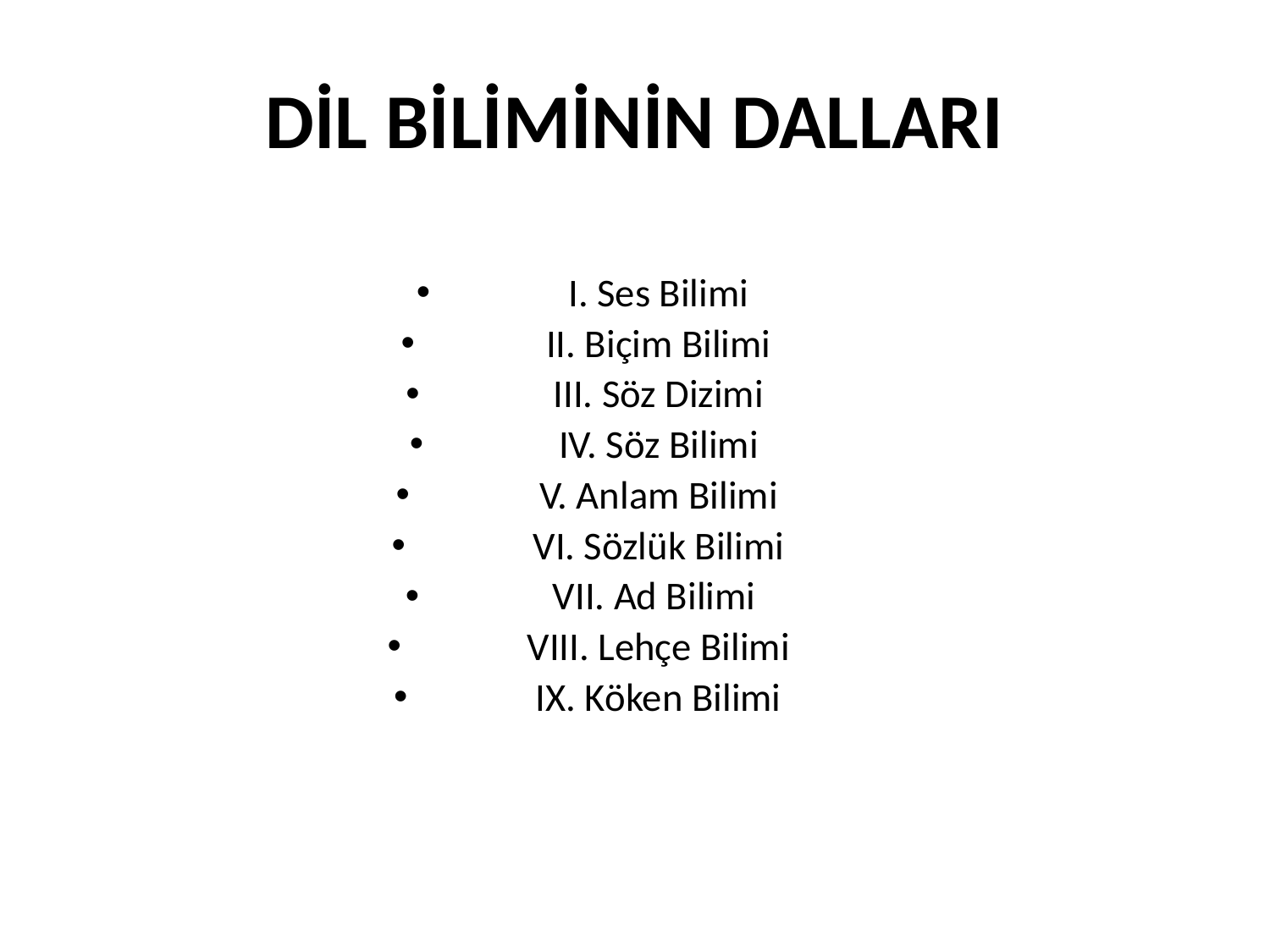

# DİL BİLİMİNİN DALLARI
I. Ses Bilimi
II. Biçim Bilimi
III. Söz Dizimi
IV. Söz Bilimi
V. Anlam Bilimi
VI. Sözlük Bilimi
VII. Ad Bilimi
VIII. Lehçe Bilimi
IX. Köken Bilimi